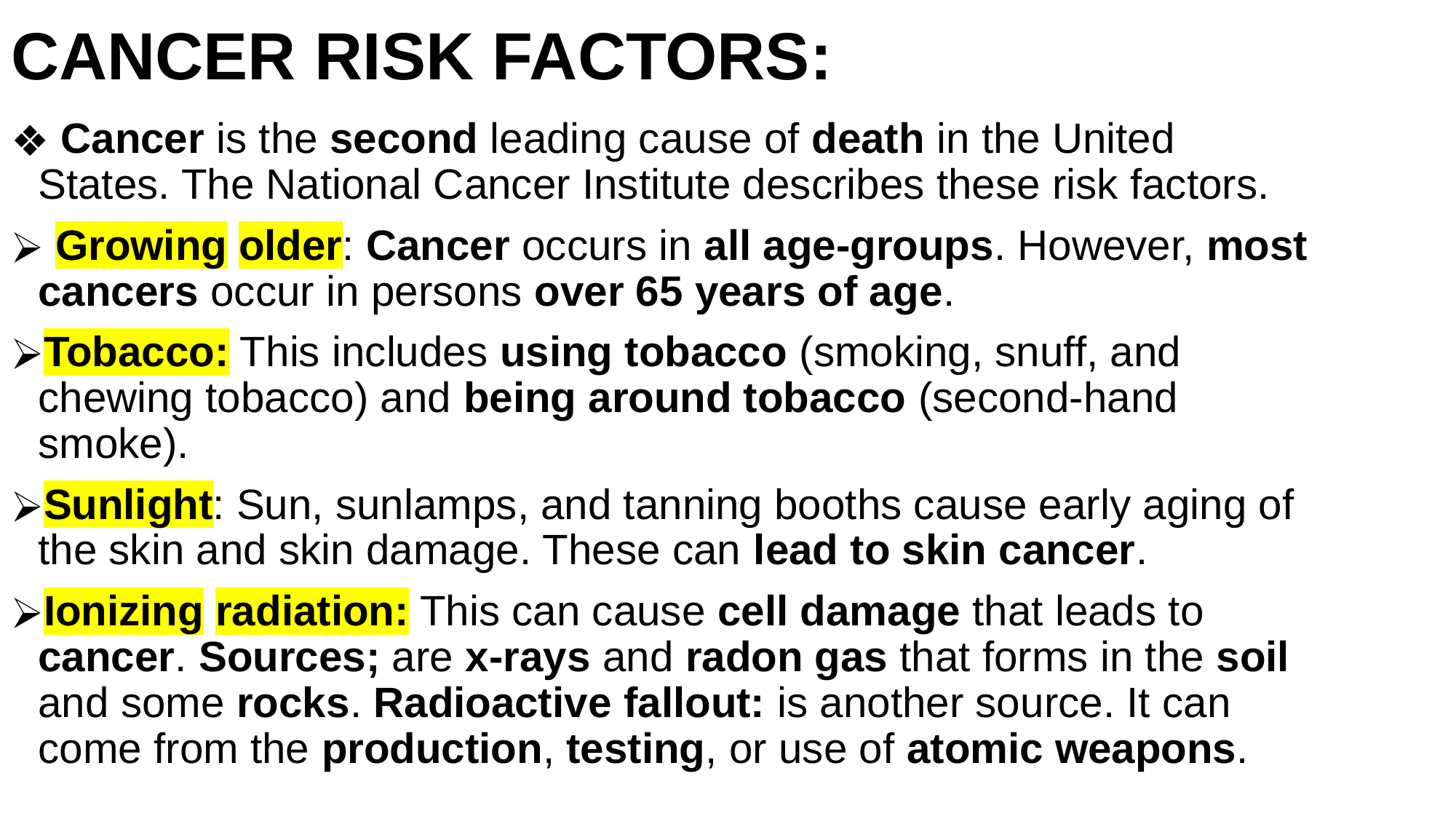

# CANCER RISK FACTORS:
 Cancer is the second leading cause of death in the United States. The National Cancer Institute describes these risk factors.
 Growing older: Cancer occurs in all age-groups. However, most cancers occur in persons over 65 years of age.
Tobacco: This includes using tobacco (smoking, snuff, and chewing tobacco) and being around tobacco (second-hand smoke).
Sunlight: Sun, sunlamps, and tanning booths cause early aging of the skin and skin damage. These can lead to skin cancer.
Ionizing radiation: This can cause cell damage that leads to cancer. Sources; are x-rays and radon gas that forms in the soil and some rocks. Radioactive fallout: is another source. It can come from the production, testing, or use of atomic weapons.